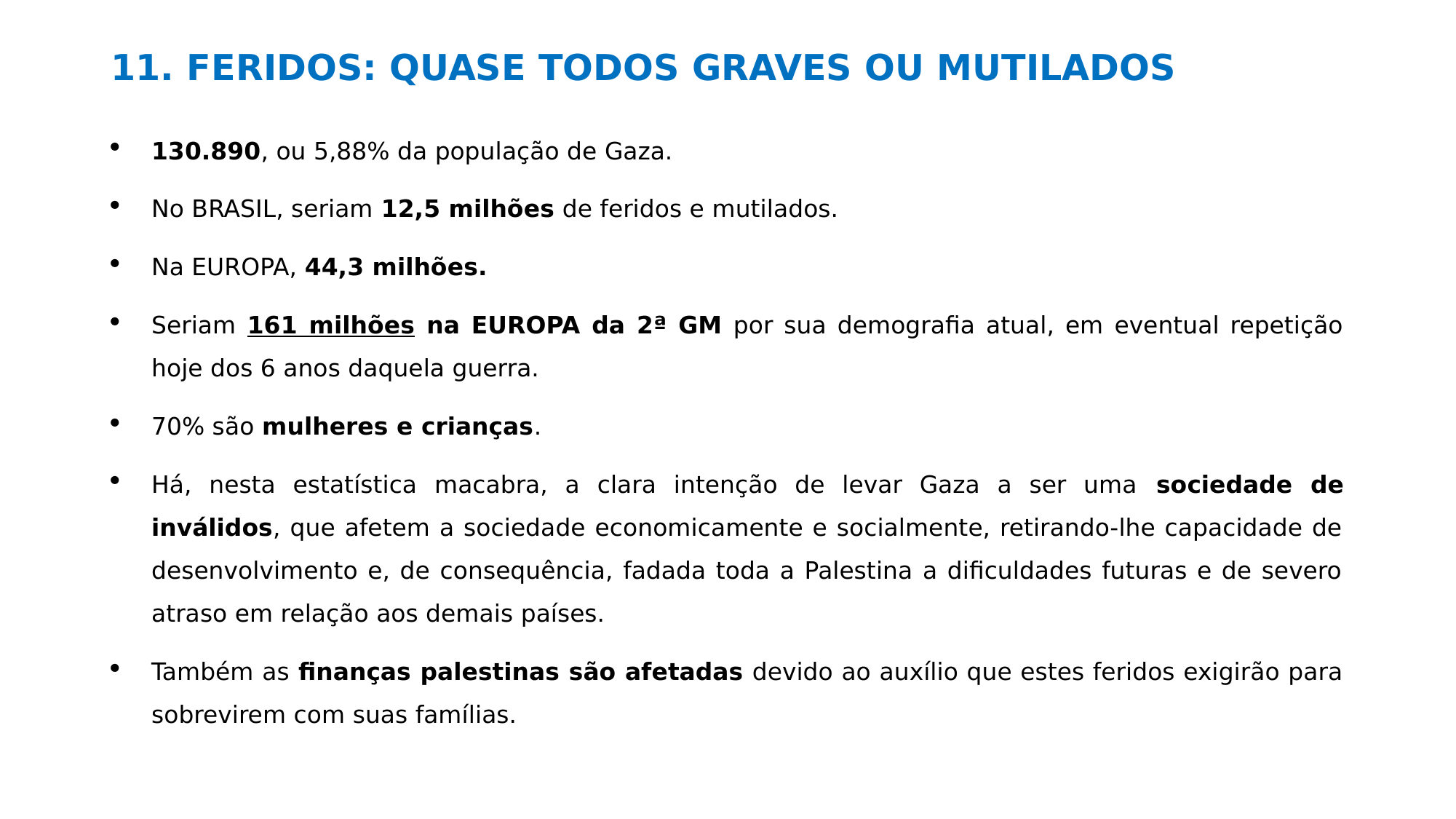

# 11. FERIDOS: QUASE TODOS GRAVES OU MUTILADOS
130.890, ou 5,88% da população de Gaza.
No BRASIL, seriam 12,5 milhões de feridos e mutilados.
Na EUROPA, 44,3 milhões.
Seriam 161 milhões na EUROPA da 2ª GM por sua demografia atual, em eventual repetição hoje dos 6 anos daquela guerra.
70% são mulheres e crianças.
Há, nesta estatística macabra, a clara intenção de levar Gaza a ser uma sociedade de inválidos, que afetem a sociedade economicamente e socialmente, retirando-lhe capacidade de desenvolvimento e, de consequência, fadada toda a Palestina a dificuldades futuras e de severo atraso em relação aos demais países.
Também as finanças palestinas são afetadas devido ao auxílio que estes feridos exigirão para sobrevirem com suas famílias.